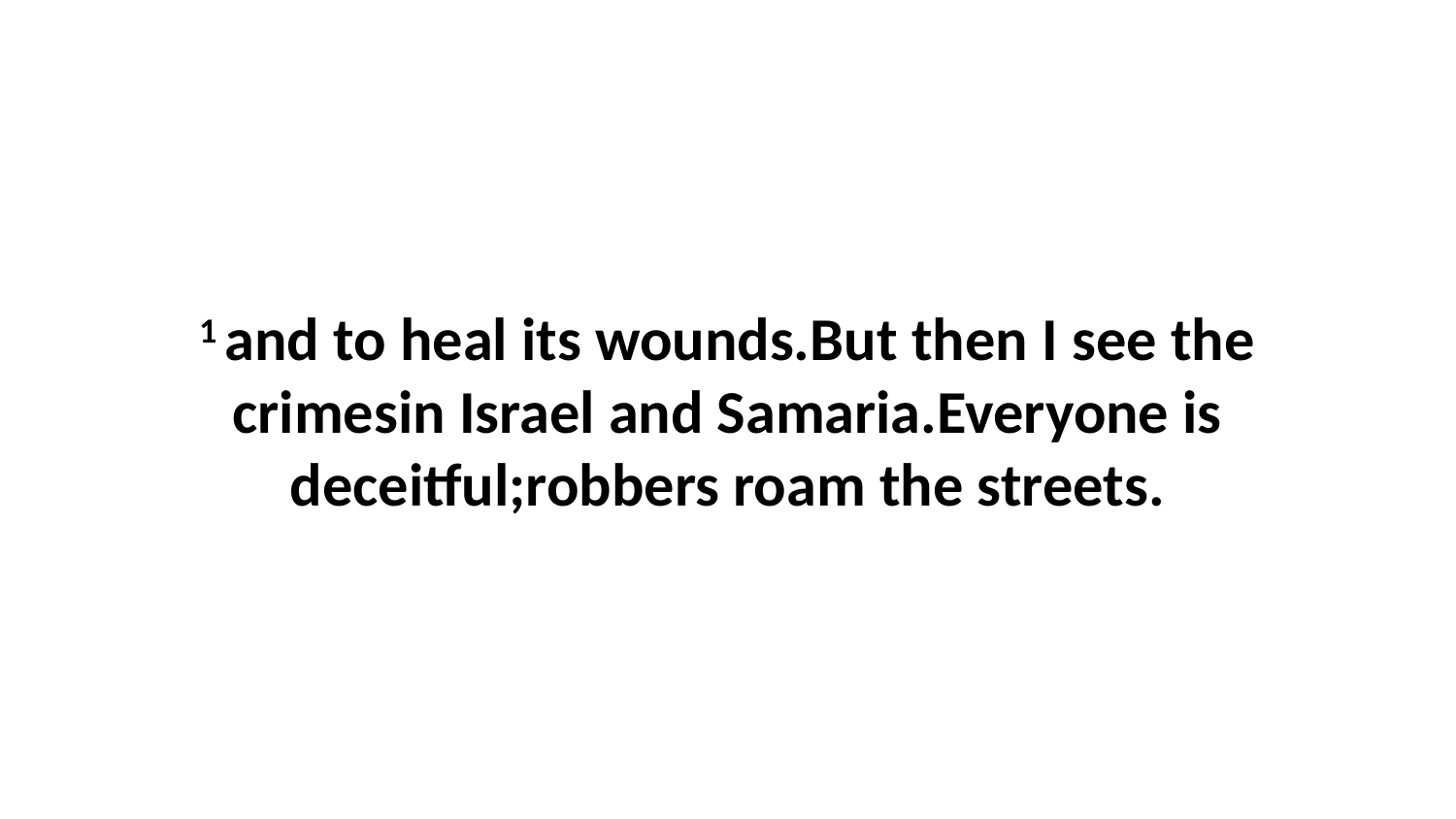

1 and to heal its wounds.But then I see the crimesin Israel and Samaria.Everyone is deceitful;robbers roam the streets.